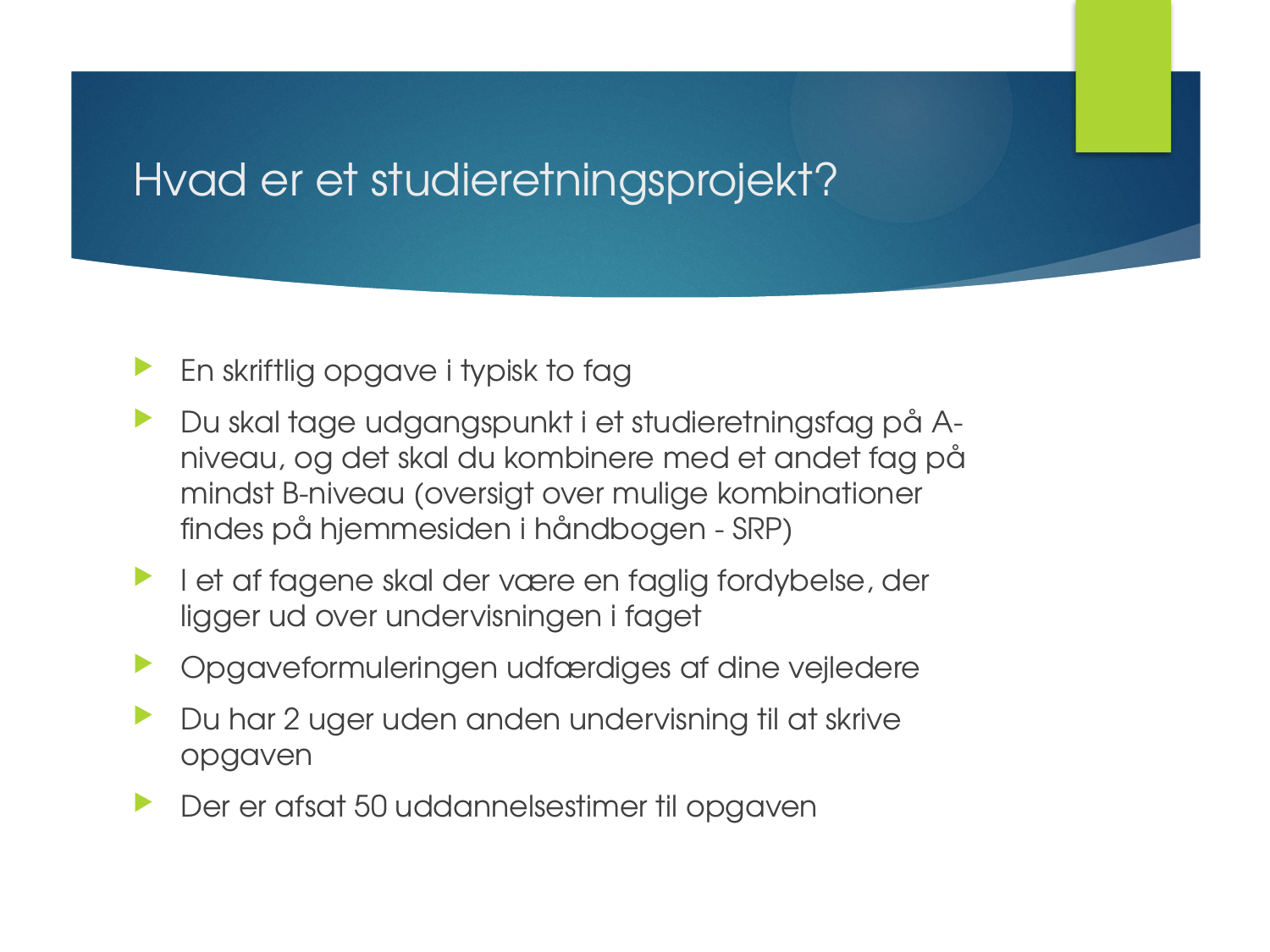

# Hvad er et studieretningsprojekt?
En skriftlig opgave i typisk to fag
Du skal tage udgangspunkt i et studieretningsfag på A-niveau, og det skal du kombinere med et andet fag på mindst B-niveau (oversigt over mulige kombinationer findes på hjemmesiden i håndbogen - SRP)
I et af fagene skal der være en faglig fordybelse, der ligger ud over undervisningen i faget
Opgaveformuleringen udfærdiges af dine vejledere
Du har 2 uger uden anden undervisning til at skrive opgaven
Der er afsat 50 uddannelsestimer til opgaven